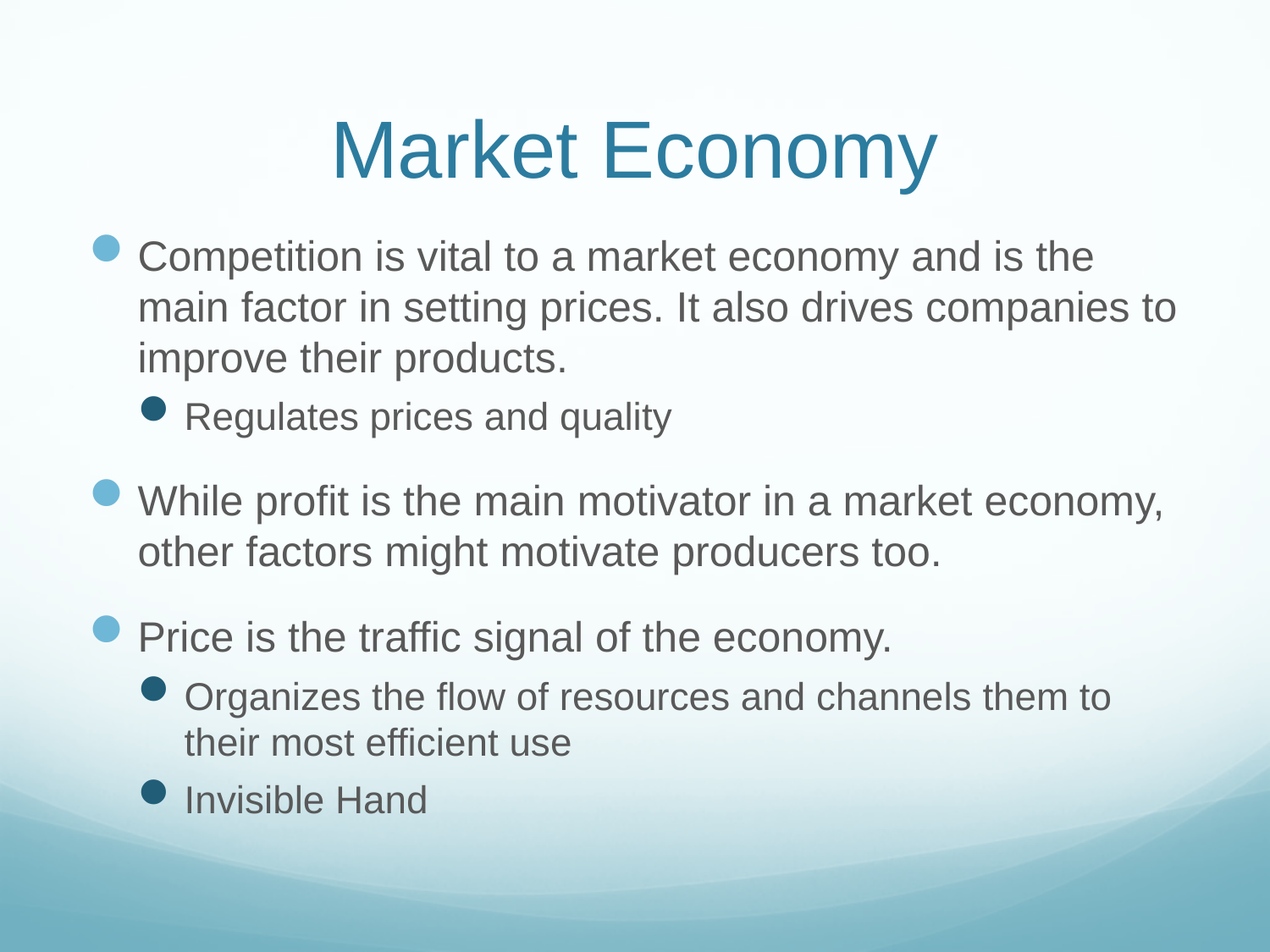

# Market Economy
Competition is vital to a market economy and is the main factor in setting prices. It also drives companies to improve their products.
Regulates prices and quality
While profit is the main motivator in a market economy, other factors might motivate producers too.
Price is the traffic signal of the economy.
Organizes the flow of resources and channels them to their most efficient use
Invisible Hand